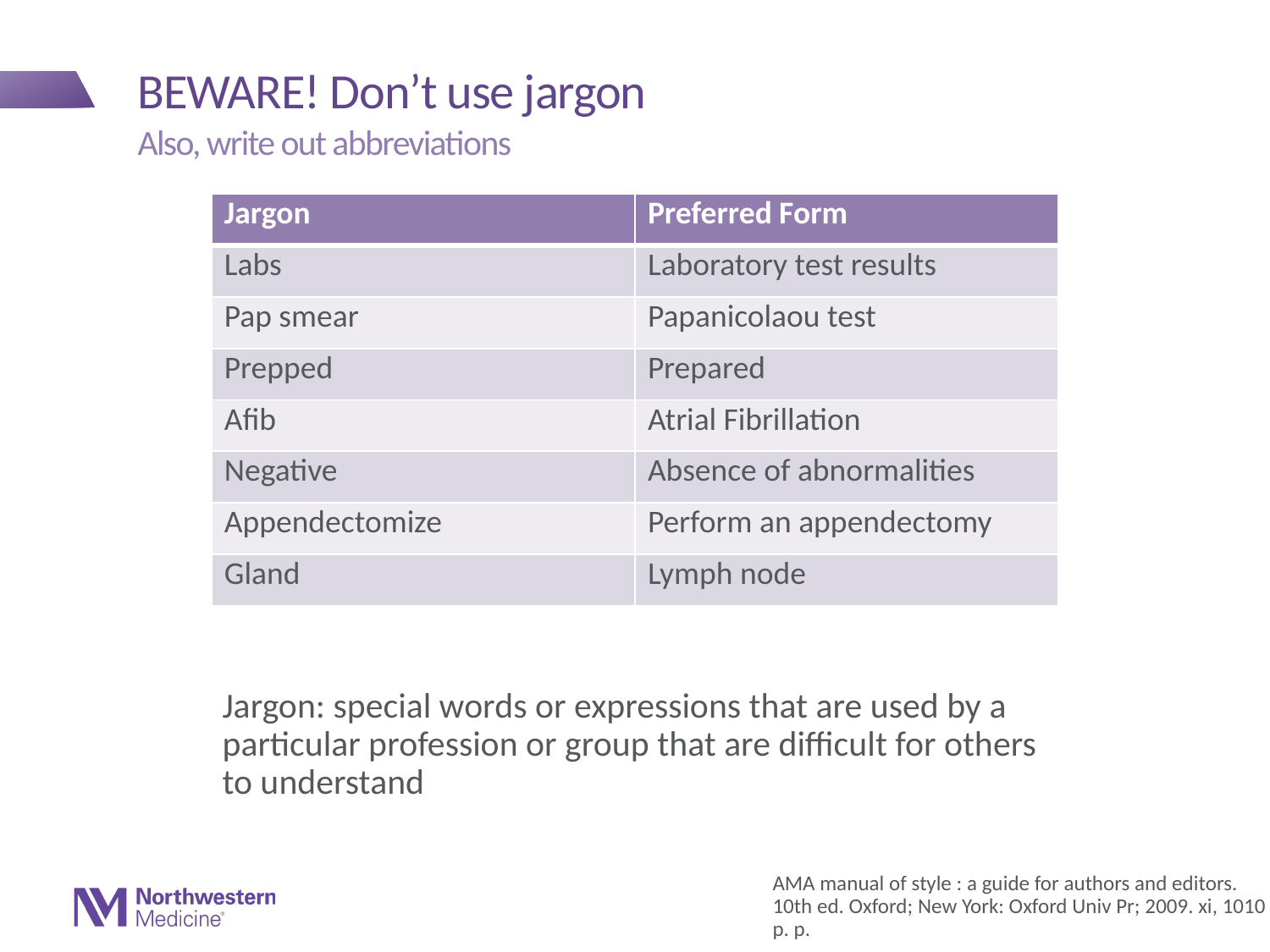

# BEWARE! Don’t use jargon
Also, write out abbreviations
| Jargon | Preferred Form |
| --- | --- |
| Labs | Laboratory test results |
| Pap smear | Papanicolaou test |
| Prepped | Prepared |
| Afib | Atrial Fibrillation |
| Negative | Absence of abnormalities |
| Appendectomize | Perform an appendectomy |
| Gland | Lymph node |
Jargon: special words or expressions that are used by a particular profession or group that are difficult for others to understand
AMA manual of style : a guide for authors and editors. 10th ed. Oxford; New York: Oxford Univ Pr; 2009. xi, 1010 p. p.